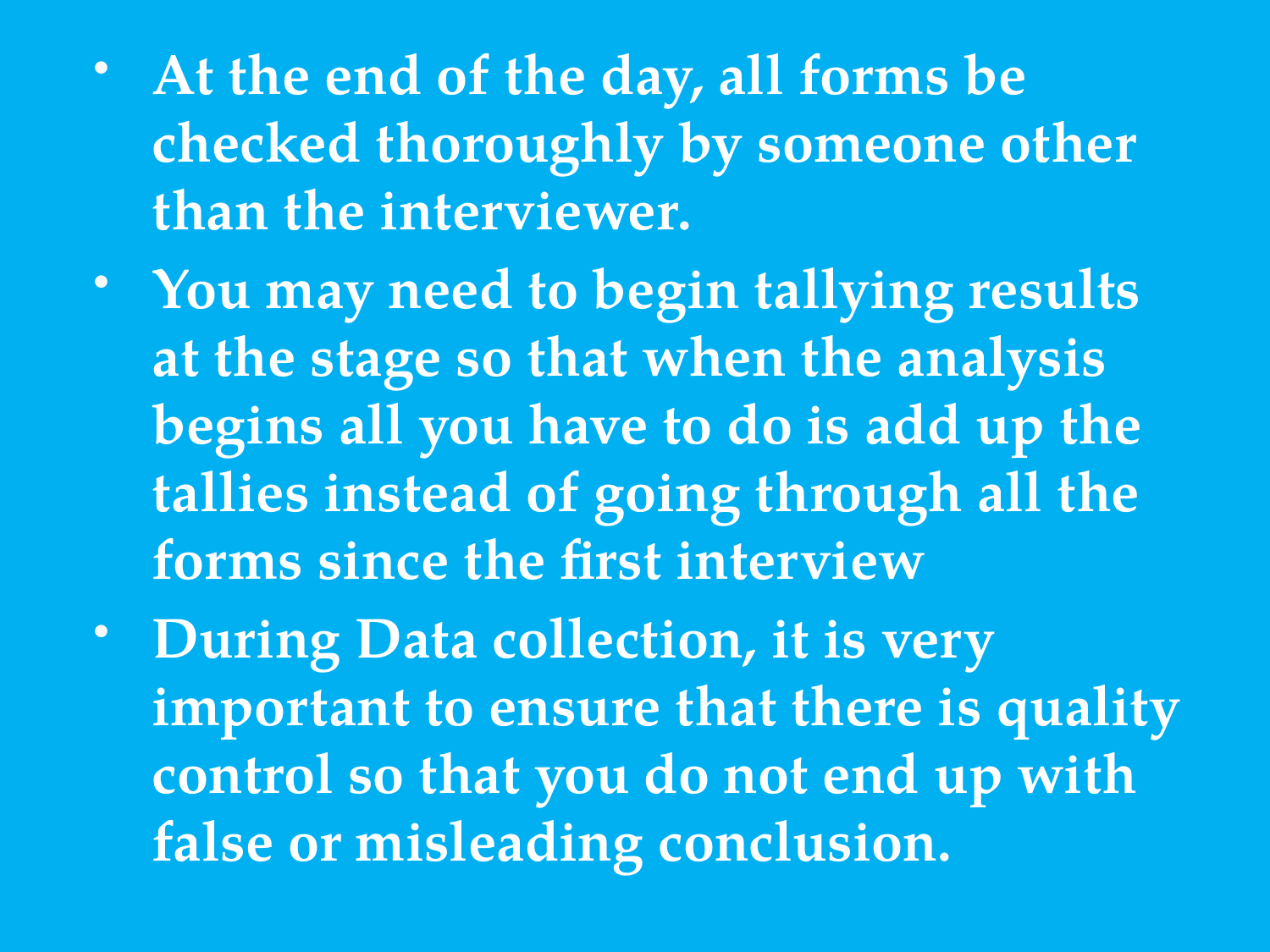

At the end of the day, all forms be checked thoroughly by someone other than the interviewer.
You may need to begin tallying results at the stage so that when the analysis begins all you have to do is add up the tallies instead of going through all the forms since the first interview
During Data collection, it is very important to ensure that there is quality control so that you do not end up with false or misleading conclusion.
#